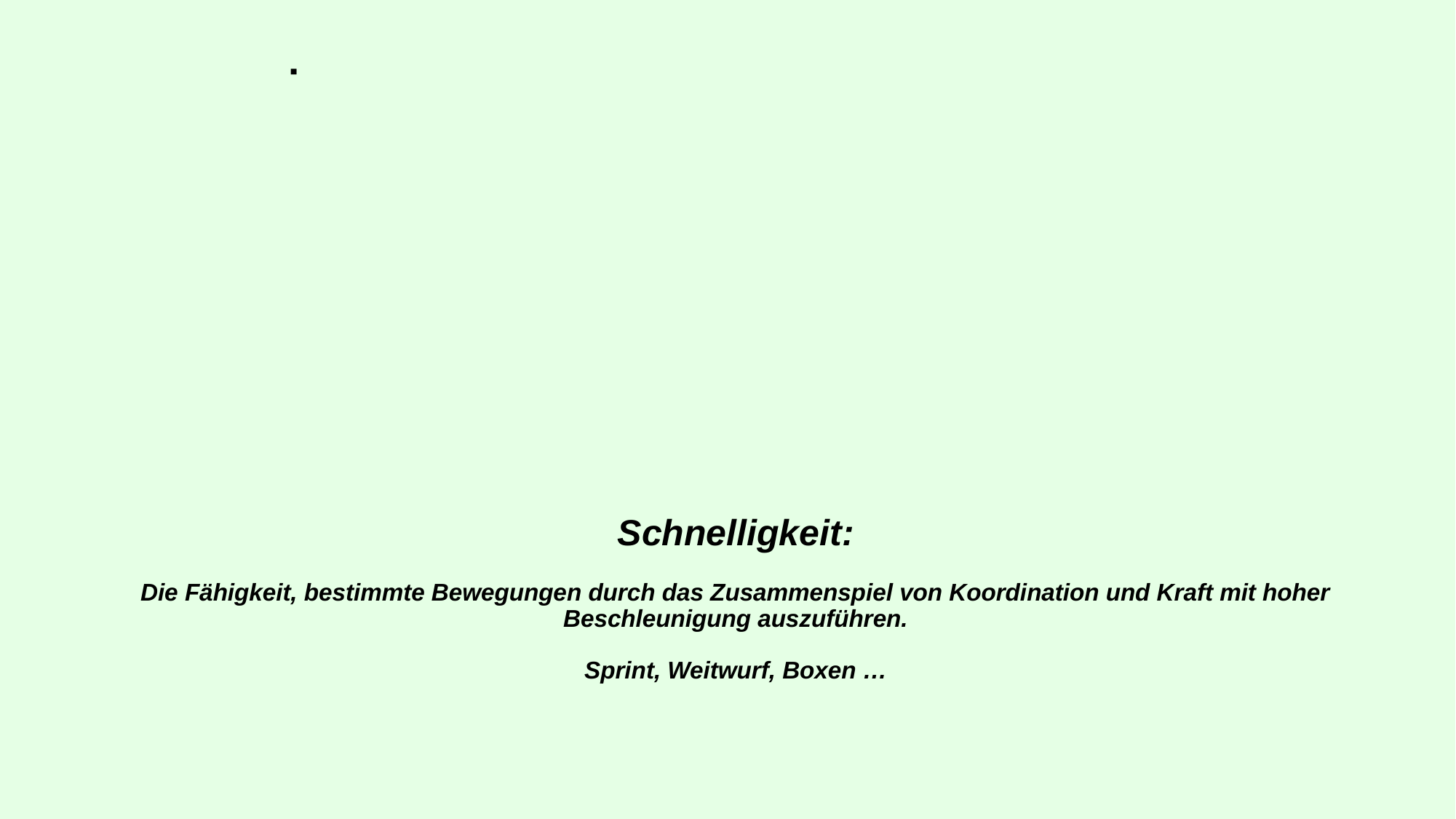

Bewegungstherapie - verordnungsfähiger
Rehabilitationssport
# Schnelligkeit: Die Fähigkeit, bestimmte Bewegungen durch das Zusammenspiel von Koordination und Kraft mit hoher Beschleunigung auszuführen. Sprint, Weitwurf, Boxen …